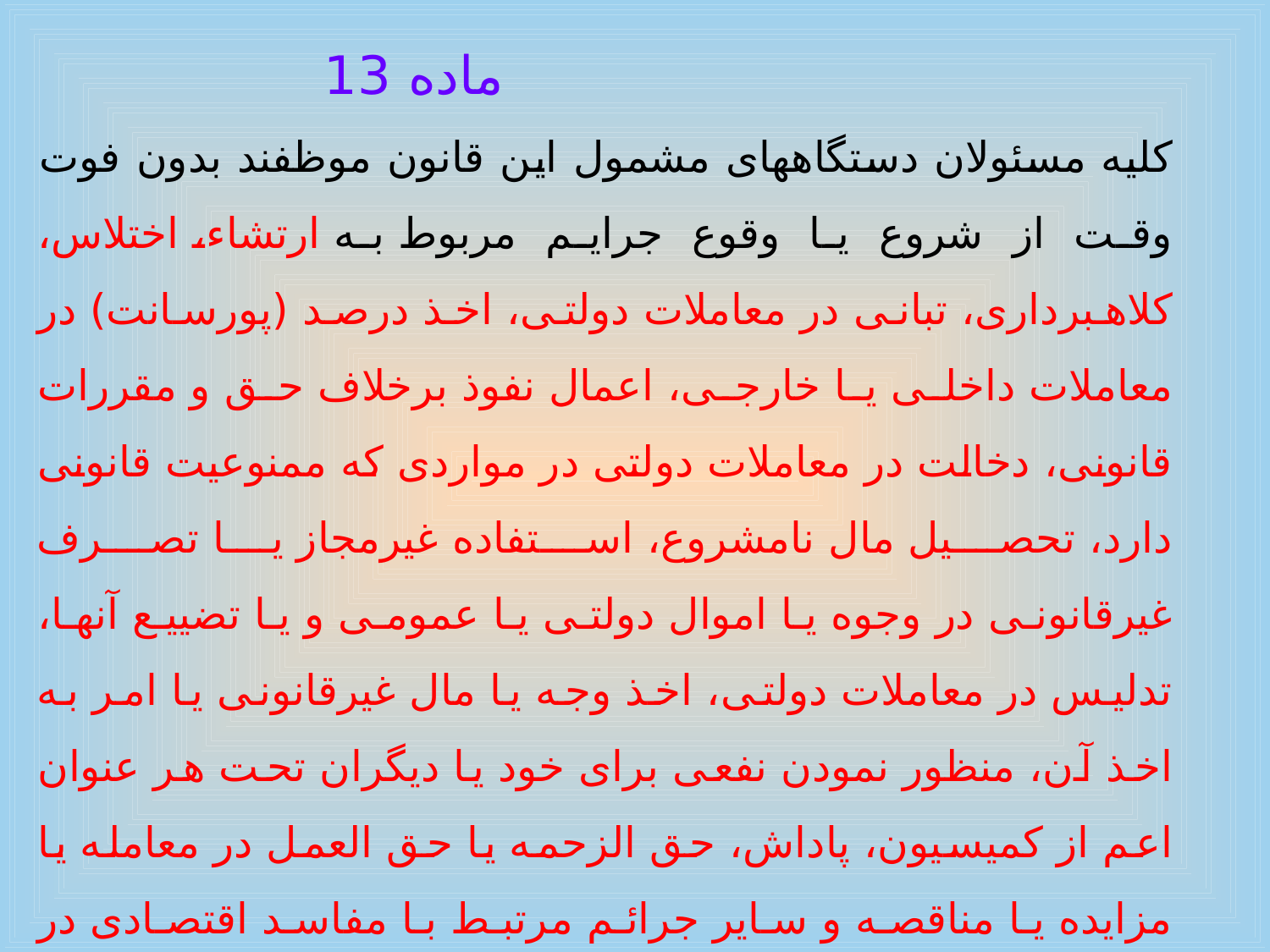

ماده 13
کلیه مسئولان دستگاههای مشمول این قانون موظفند بدون فوت وقت از شروع یا وقوع جرایم مربوط به ارتشاء، اختلاس، کلاهبرداری، تبانی در معاملات دولتی، اخذ درصد (پورسانت) در معاملات داخلی یا خارجی، اعمال نفوذ برخلاف حق و مقررات قانونی، دخالت در معاملات دولتی در مواردی که ممنوعیت قانونی دارد، تحصیل مال نامشروع، استفاده غیرمجاز یا تصرف غیرقانونی در وجوه یا اموال دولتی یا عمومی و یا تضییع آنها، تدلیس در معاملات دولتی، اخذ وجه یا مال غیرقانونی یا امر به اخذ آن، منظور نمودن نفعی برای خود یا دیگران تحت هر عنوان اعم از کمیسیون، پاداش، حق الزحمه یا حق العمل در معامله یا مزایده یا مناقصه و سایر جرائم مرتبط با مفاسد اقتصادی در حوزه مأموریت خود بلافاصله  باید مراتب را به مقامات قضائی و اداری رسیدگی کننده به جریم و تخلفات گزارش نمایند.در غیر اینصورت مشمول مجازات مقرر در ماده (606 ) قانون مجازات اسلامی می شوند .